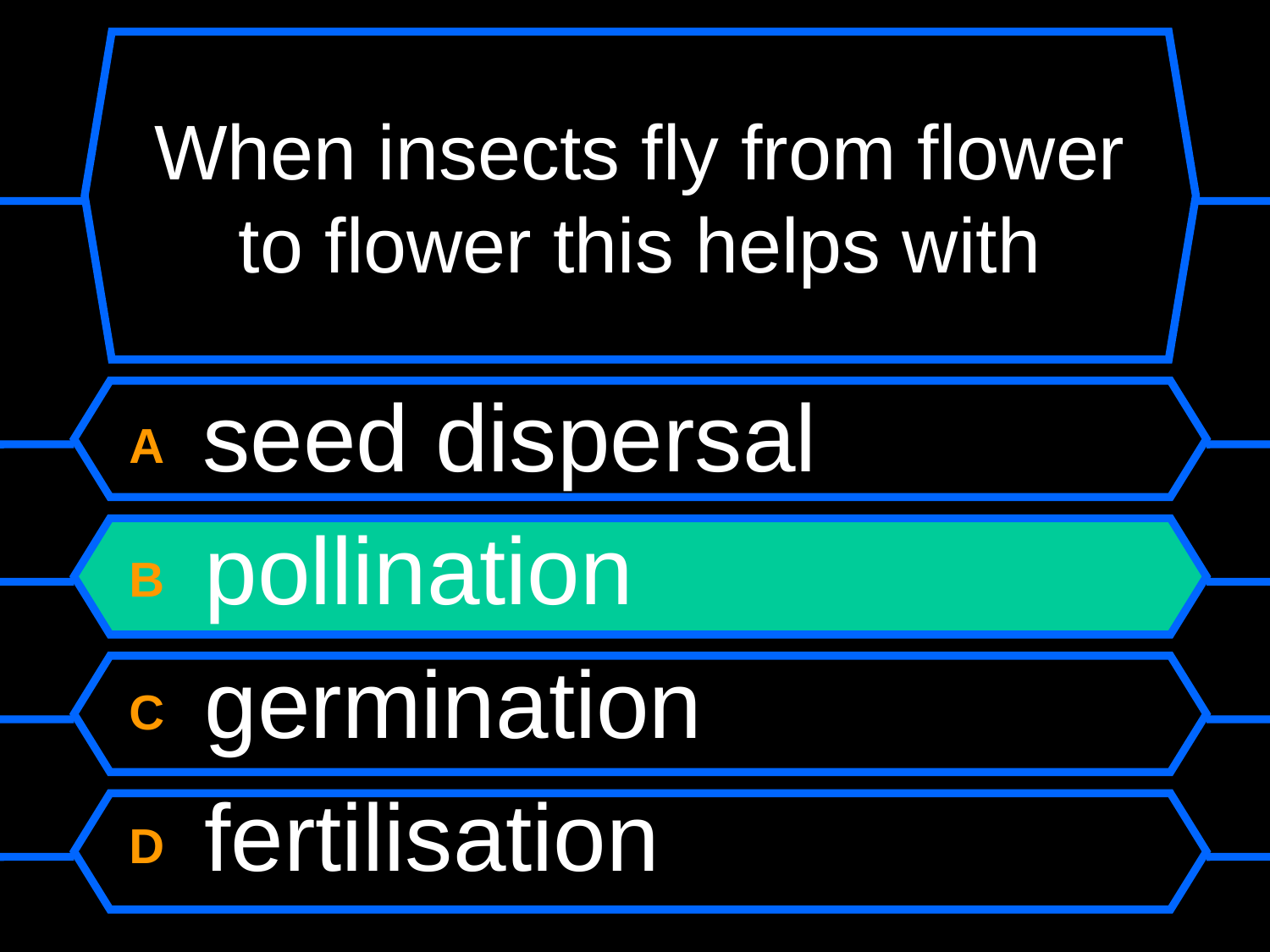

# When insects fly from flower to flower this helps with

A  seed dispersal
B  pollination
C  germination
D  fertilisation